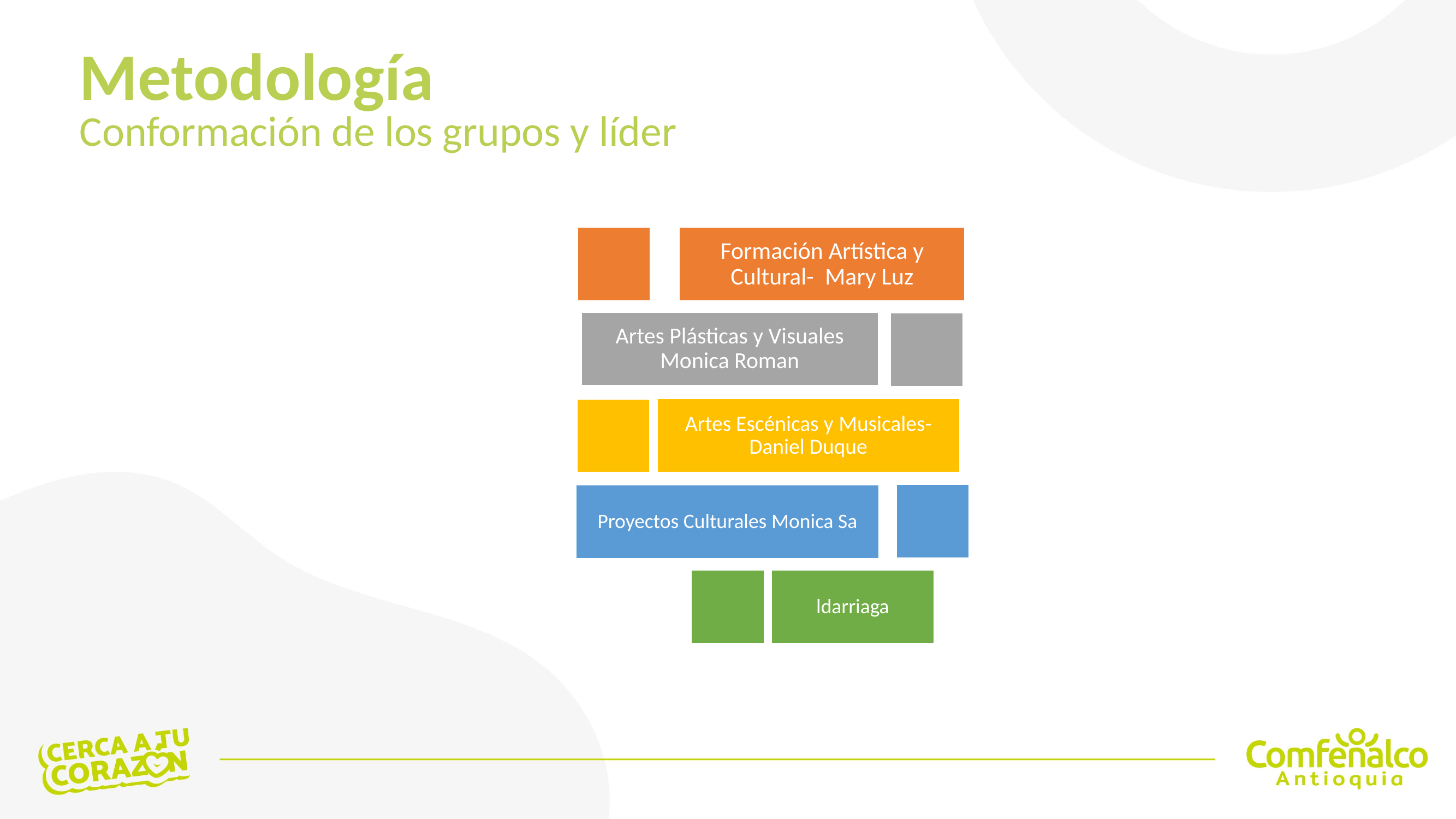

Metodología
Conformación de los grupos y líder
Formación Artística y Cultural-  Mary Luz
Artes Plásticas y Visuales Monica Roman
Artes Escénicas y Musicales- Daniel Duque
Proyectos Culturales Monica Sa
ldarriaga